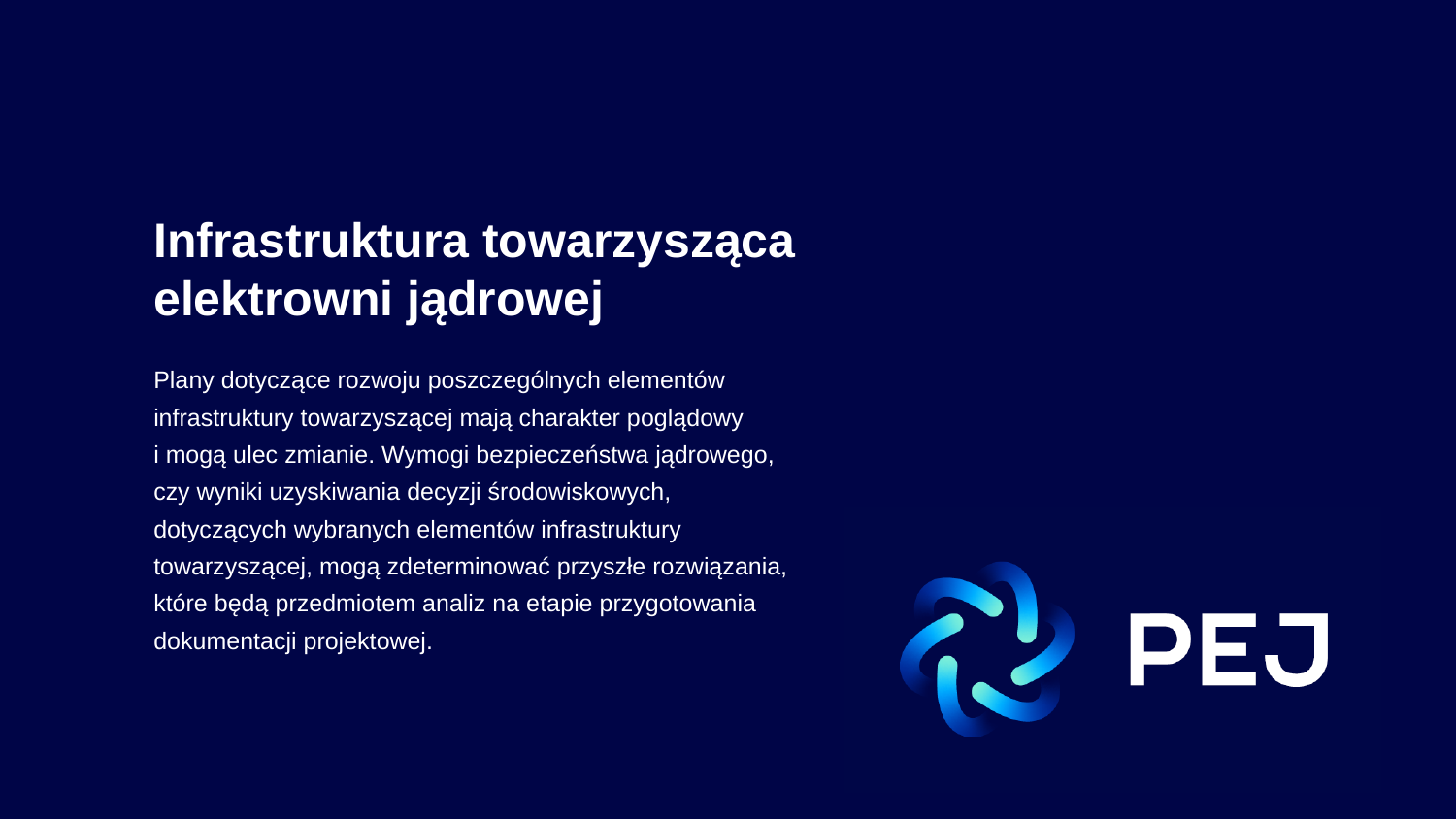

Infrastruktura towarzysząca elektrowni jądrowej
Plany dotyczące rozwoju poszczególnych elementów infrastruktury towarzyszącej mają charakter poglądowy
i mogą ulec zmianie. Wymogi bezpieczeństwa jądrowego, czy wyniki uzyskiwania decyzji środowiskowych, dotyczących wybranych elementów infrastruktury towarzyszącej, mogą zdeterminować przyszłe rozwiązania, które będą przedmiotem analiz na etapie przygotowania dokumentacji projektowej.